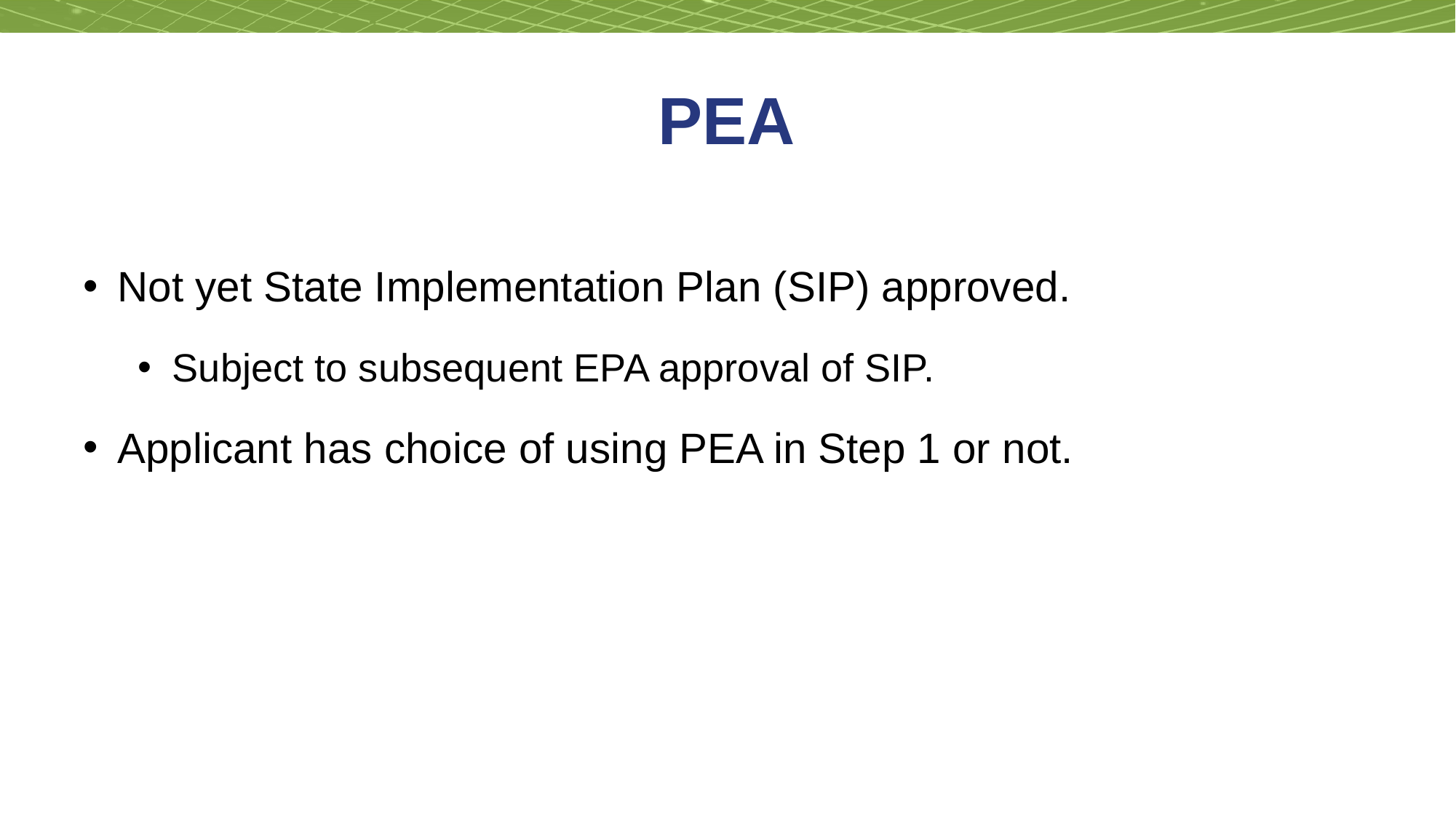

# PEA
Not yet State Implementation Plan (SIP) approved.
Subject to subsequent EPA approval of SIP.
Applicant has choice of using PEA in Step 1 or not.